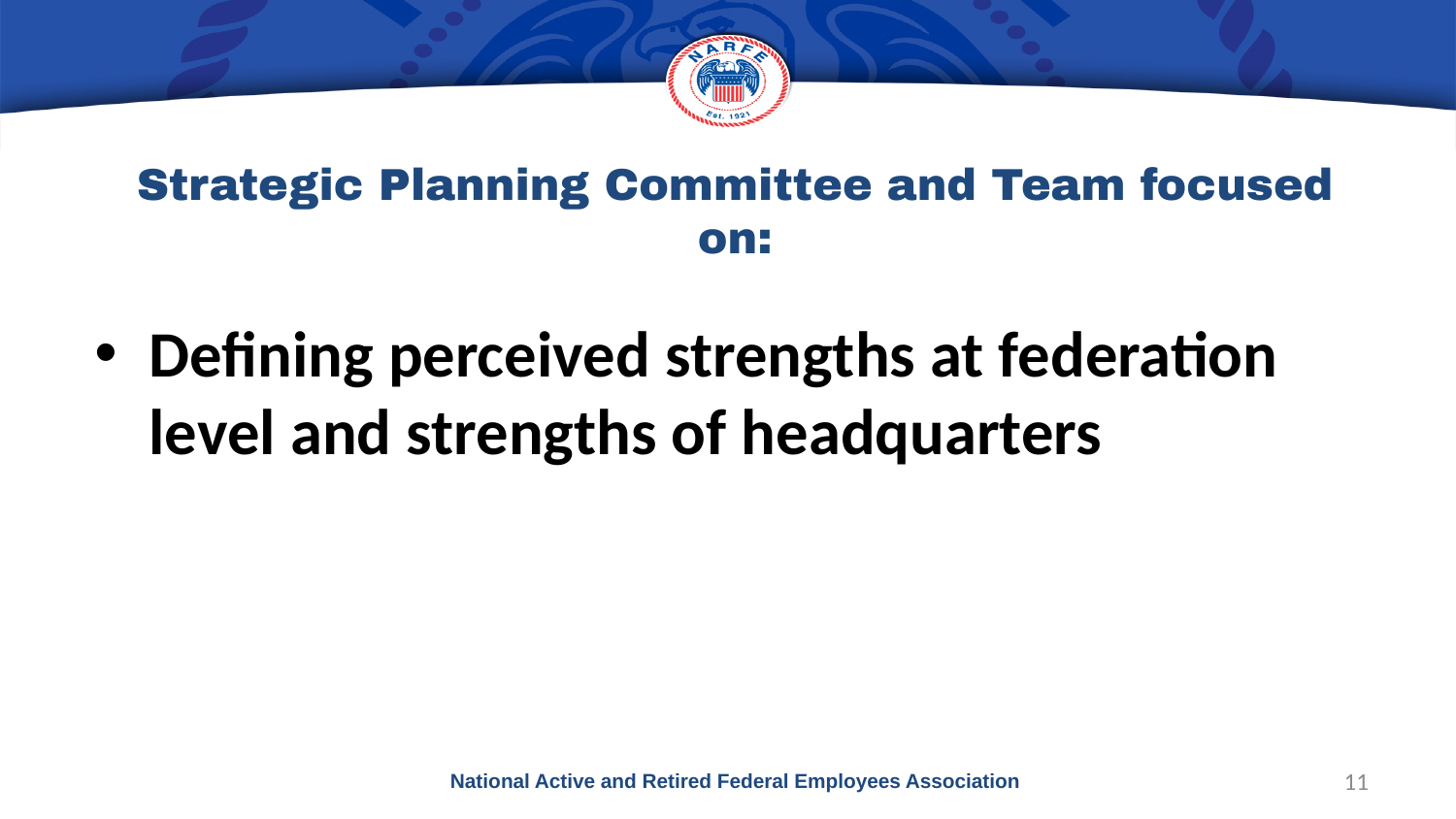

# Strategic Planning Committee and Team focused on:
Defining perceived strengths at federation level and strengths of headquarters

National Active and Retired Federal Employees Association
11